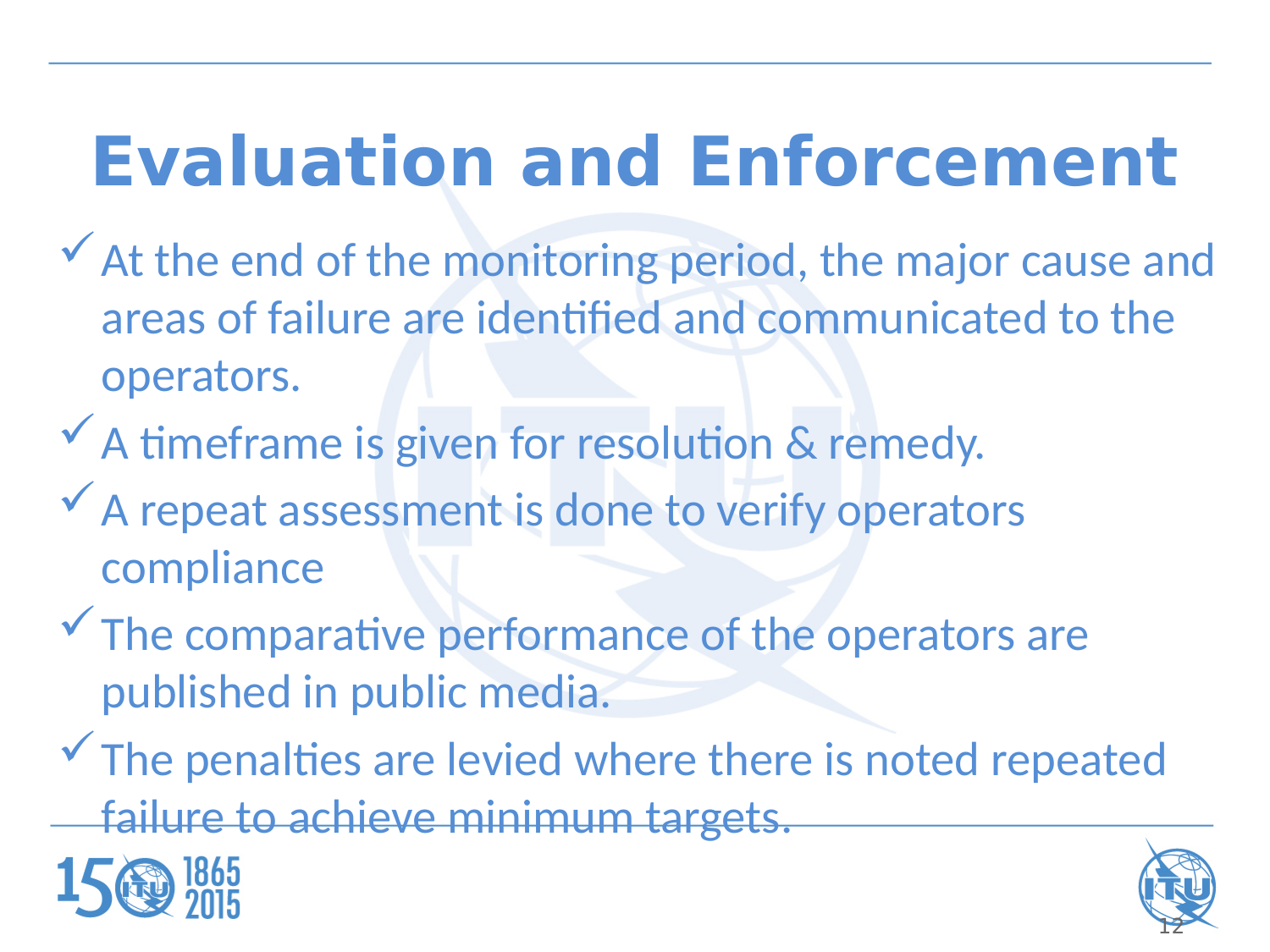

# Evaluation and Enforcement
At the end of the monitoring period, the major cause and areas of failure are identified and communicated to the operators.
A timeframe is given for resolution & remedy.
A repeat assessment is done to verify operators compliance
The comparative performance of the operators are published in public media.
The penalties are levied where there is noted repeated failure to achieve minimum targets.

12